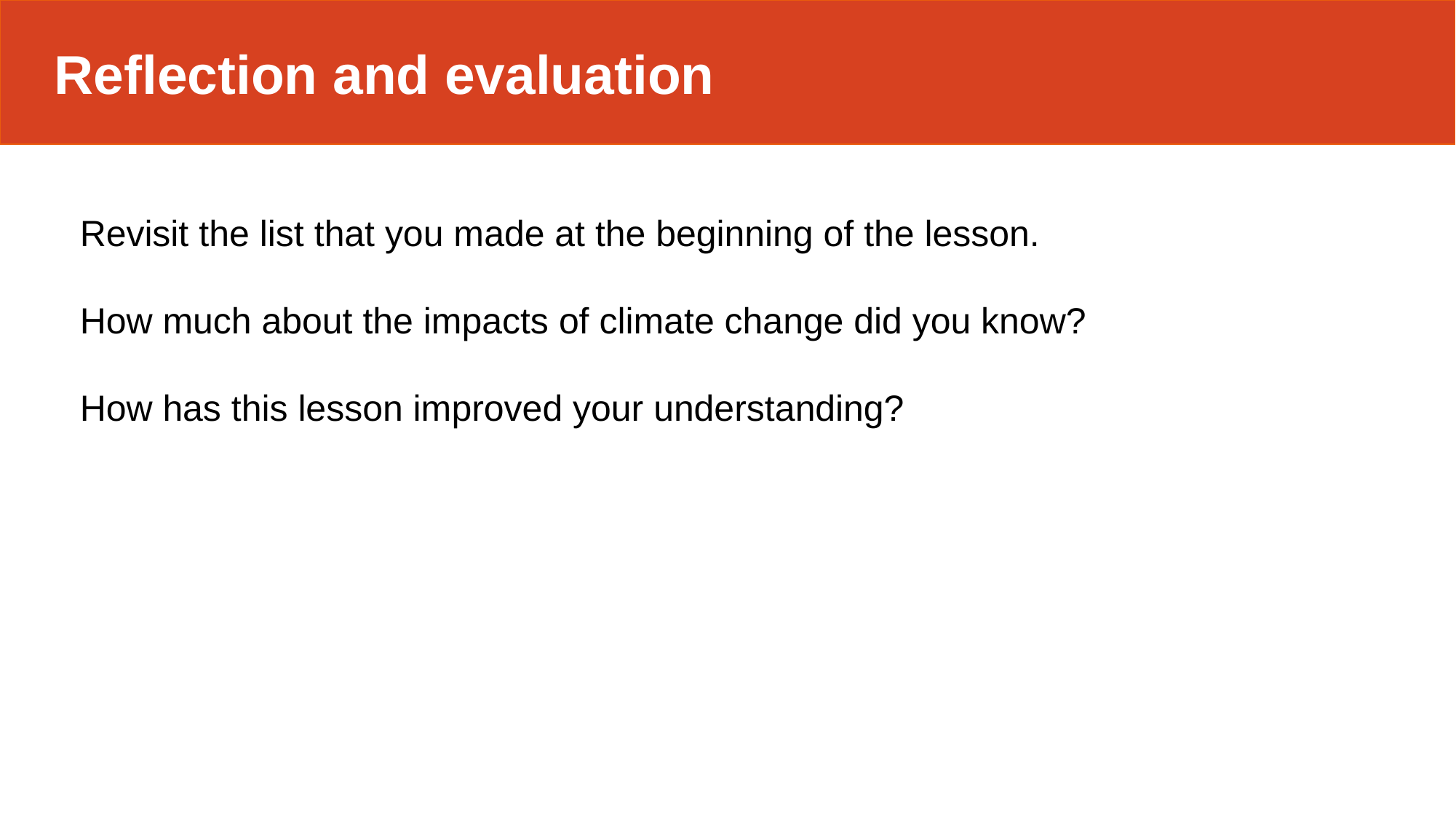

Reflection and evaluation
Revisit the list that you made at the beginning of the lesson. ​
​
How much about the impacts of climate change did you know?​
​
How has this lesson improved your understanding?